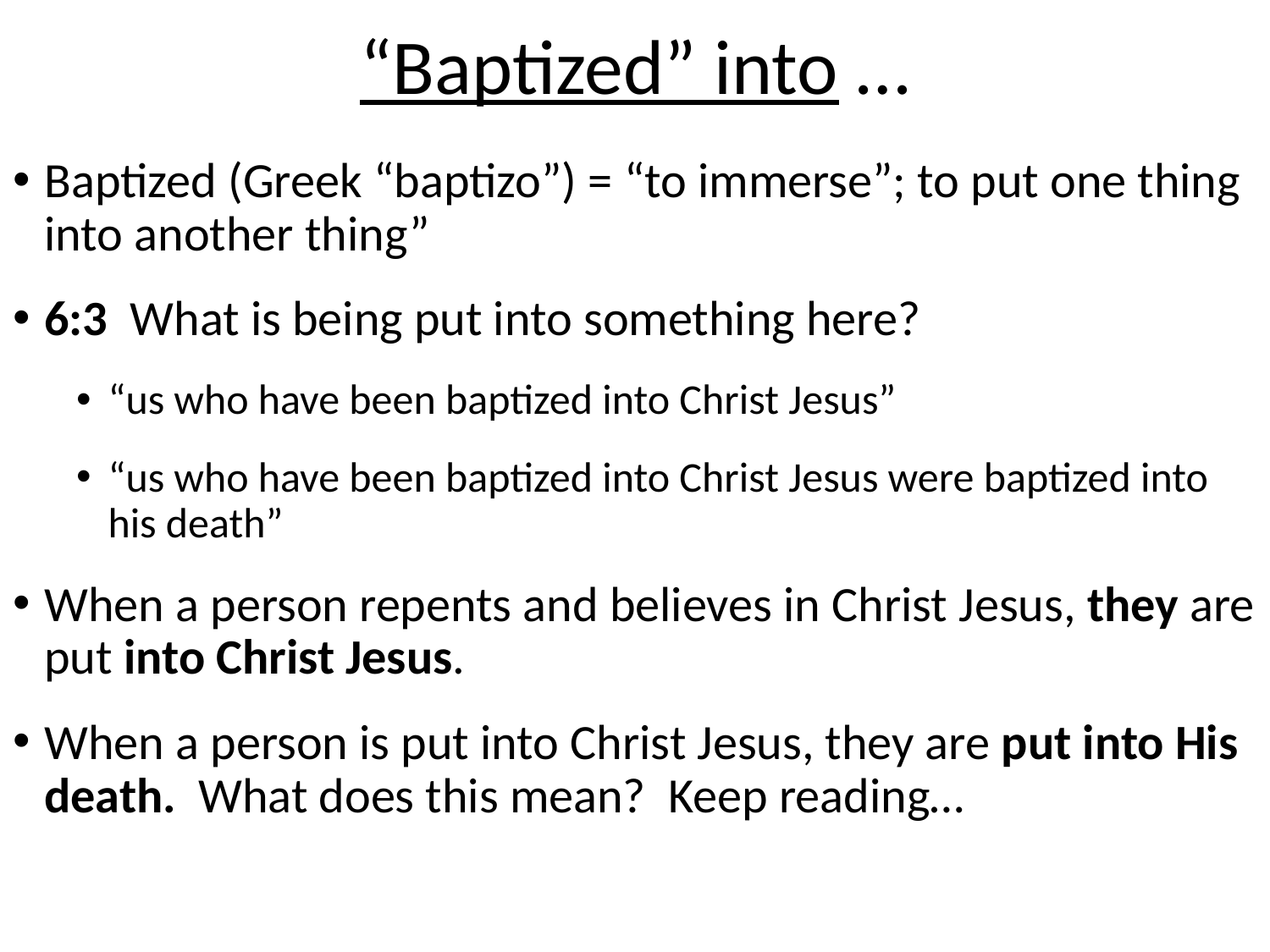

# “Baptized” into …
Baptized (Greek “baptizo”) = “to immerse”; to put one thing into another thing”
6:3  What is being put into something here?
“us who have been baptized into Christ Jesus”
“us who have been baptized into Christ Jesus were baptized into his death”
When a person repents and believes in Christ Jesus, they are put into Christ Jesus.
When a person is put into Christ Jesus, they are put into His death.  What does this mean?  Keep reading…